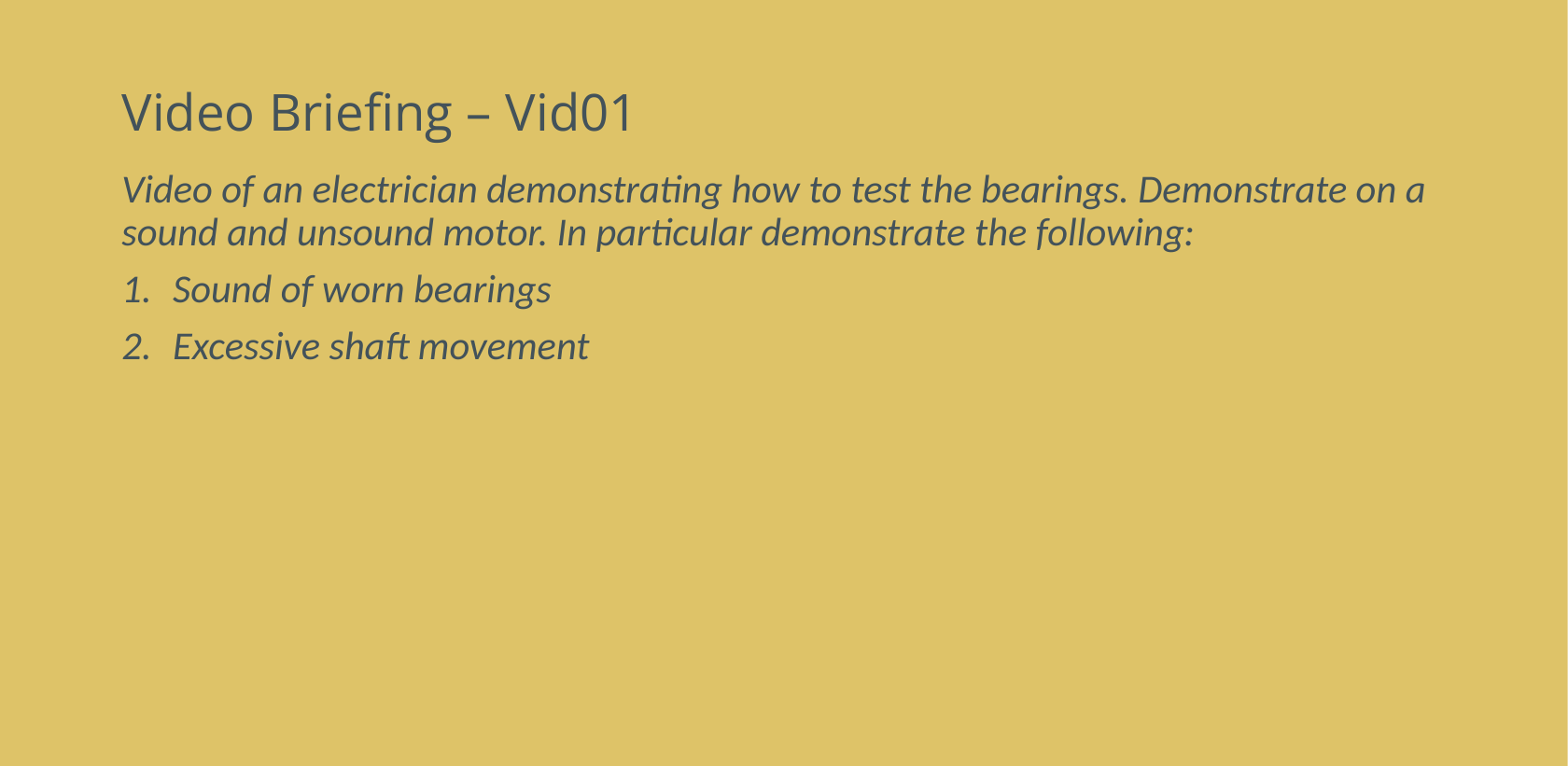

# Video Briefing – Vid01
Video of an electrician demonstrating how to test the bearings. Demonstrate on a sound and unsound motor. In particular demonstrate the following:
Sound of worn bearings
Excessive shaft movement